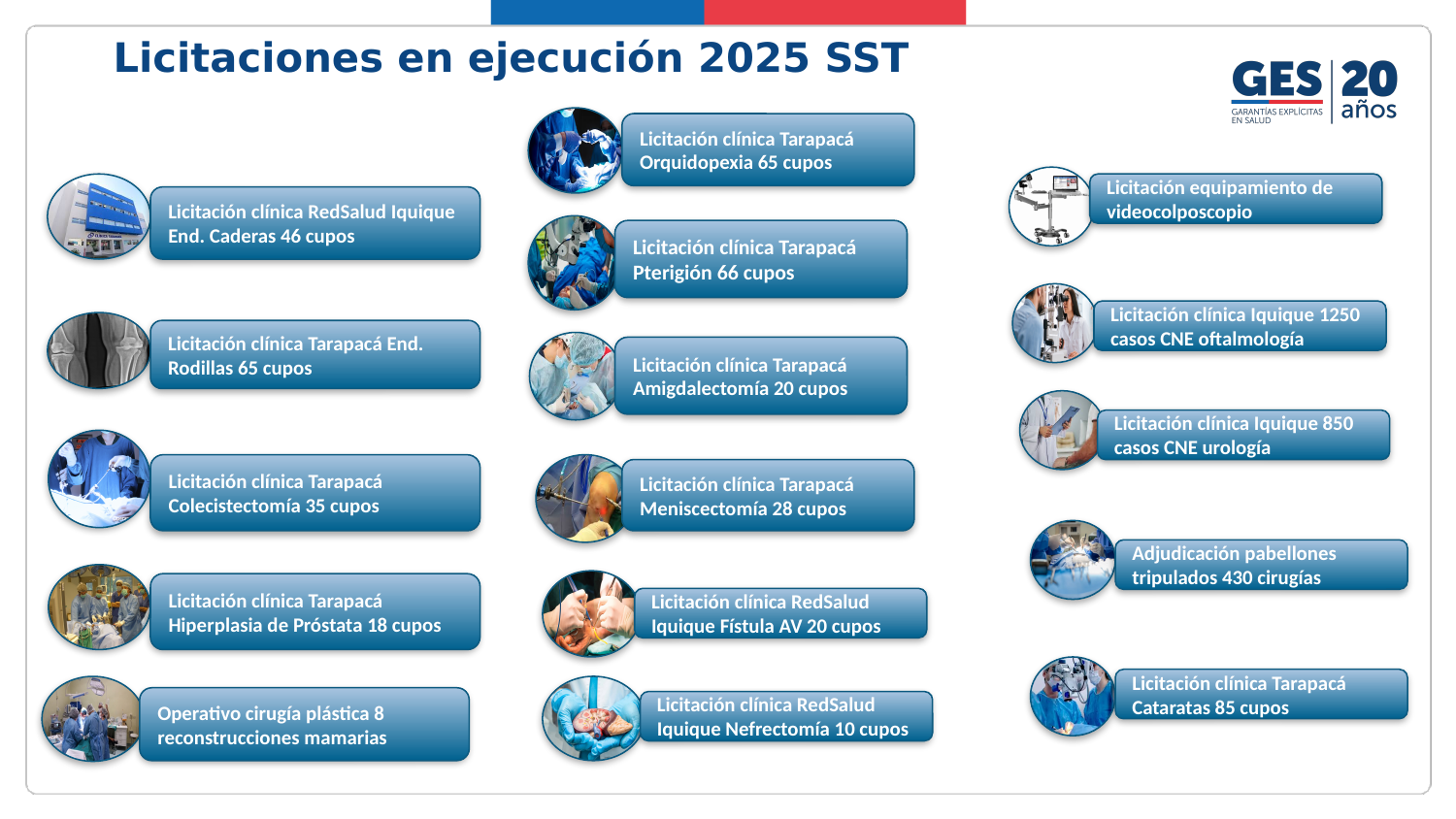

# Licitaciones en ejecución 2025 SST

Licitación clínica Tarapacá Orquidopexia 65 cupos

Licitación equipamiento de videocolposcopio
Licitación clínica RedSalud Iquique End. Caderas 46 cupos

Licitación clínica Tarapacá Pterigión 66 cupos

Licitación clínica Iquique 1250 casos CNE oftalmología

Licitación clínica Tarapacá End. Rodillas 65 cupos

Licitación clínica Tarapacá Amigdalectomía 20 cupos

Licitación clínica Iquique 850 casos CNE urología

Licitación clínica Tarapacá Colecistectomía 35 cupos

Licitación clínica Tarapacá Meniscectomía 28 cupos

Adjudicación pabellones tripulados 430 cirugías

Licitación clínica Tarapacá Hiperplasia de Próstata 18 cupos
Licitación clínica RedSalud Iquique Fístula AV 20 cupos

Licitación clínica Tarapacá Cataratas 85 cupos

Operativo cirugía plástica 8 reconstrucciones mamarias
Licitación clínica RedSalud Iquique Nefrectomía 10 cupos